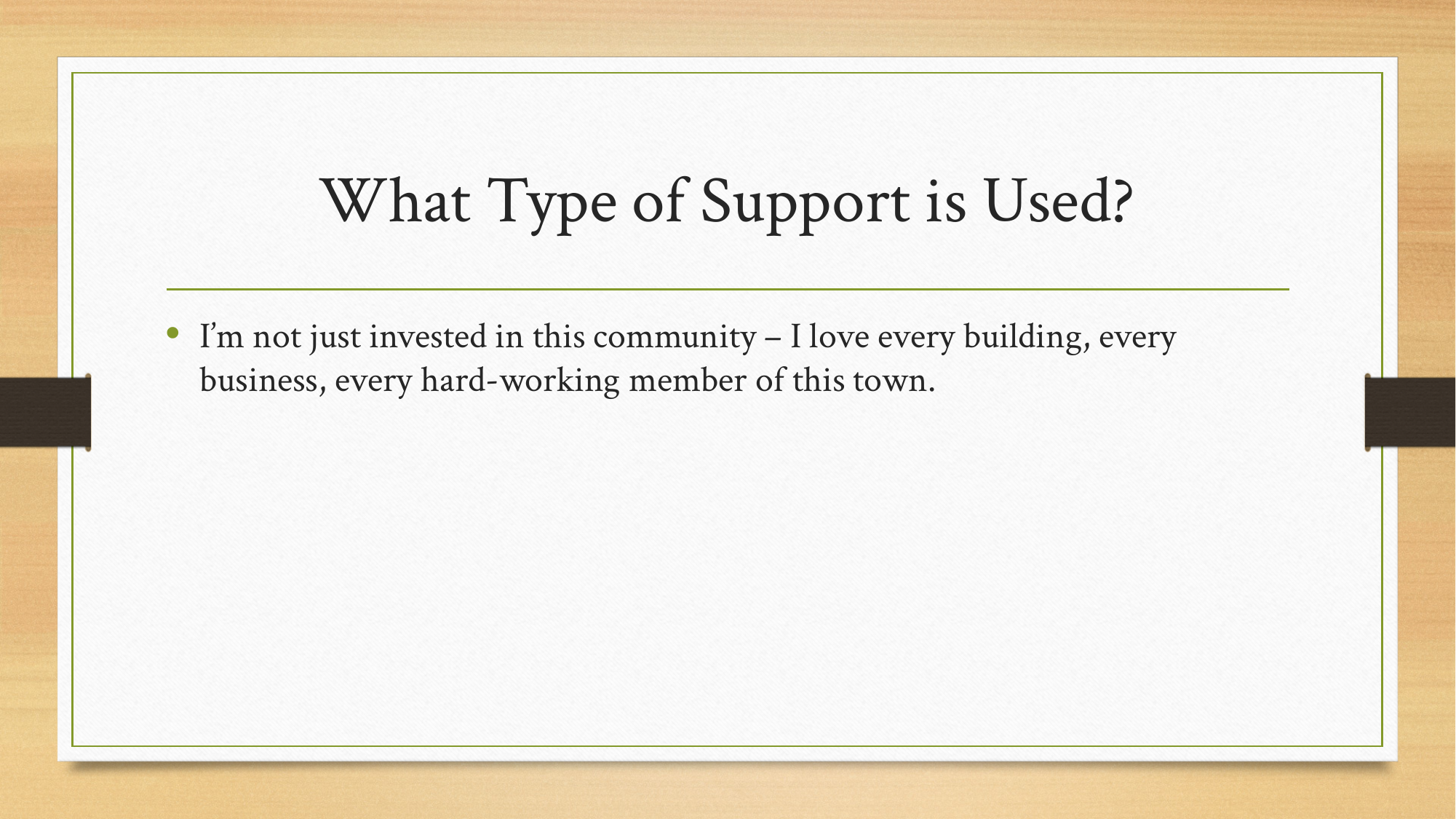

# What Type of Support is Used?
I’m not just invested in this community – I love every building, every business, every hard-working member of this town.